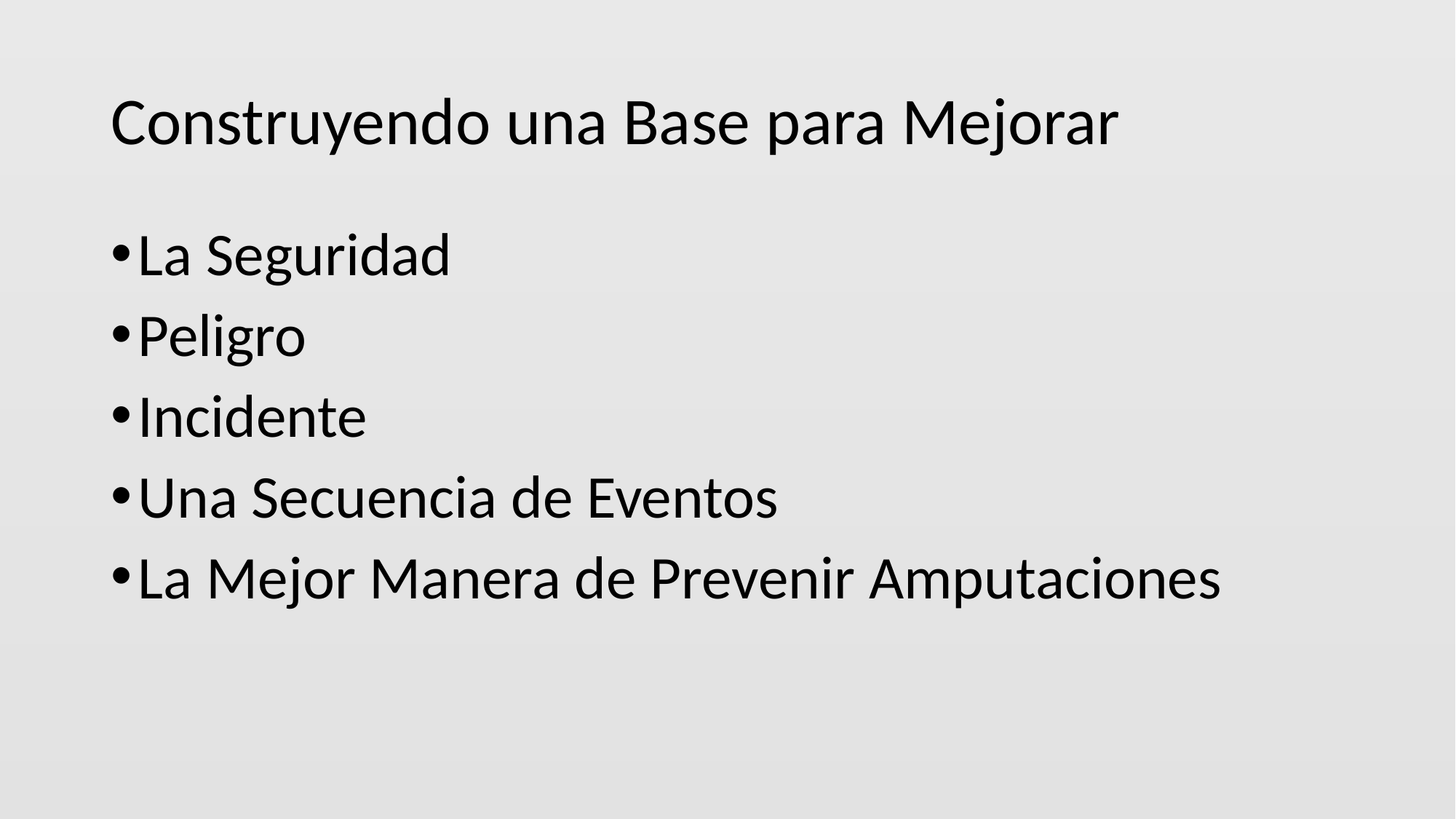

# Construyendo una Base para Mejorar
La Seguridad
Peligro
Incidente
Una Secuencia de Eventos
La Mejor Manera de Prevenir Amputaciones